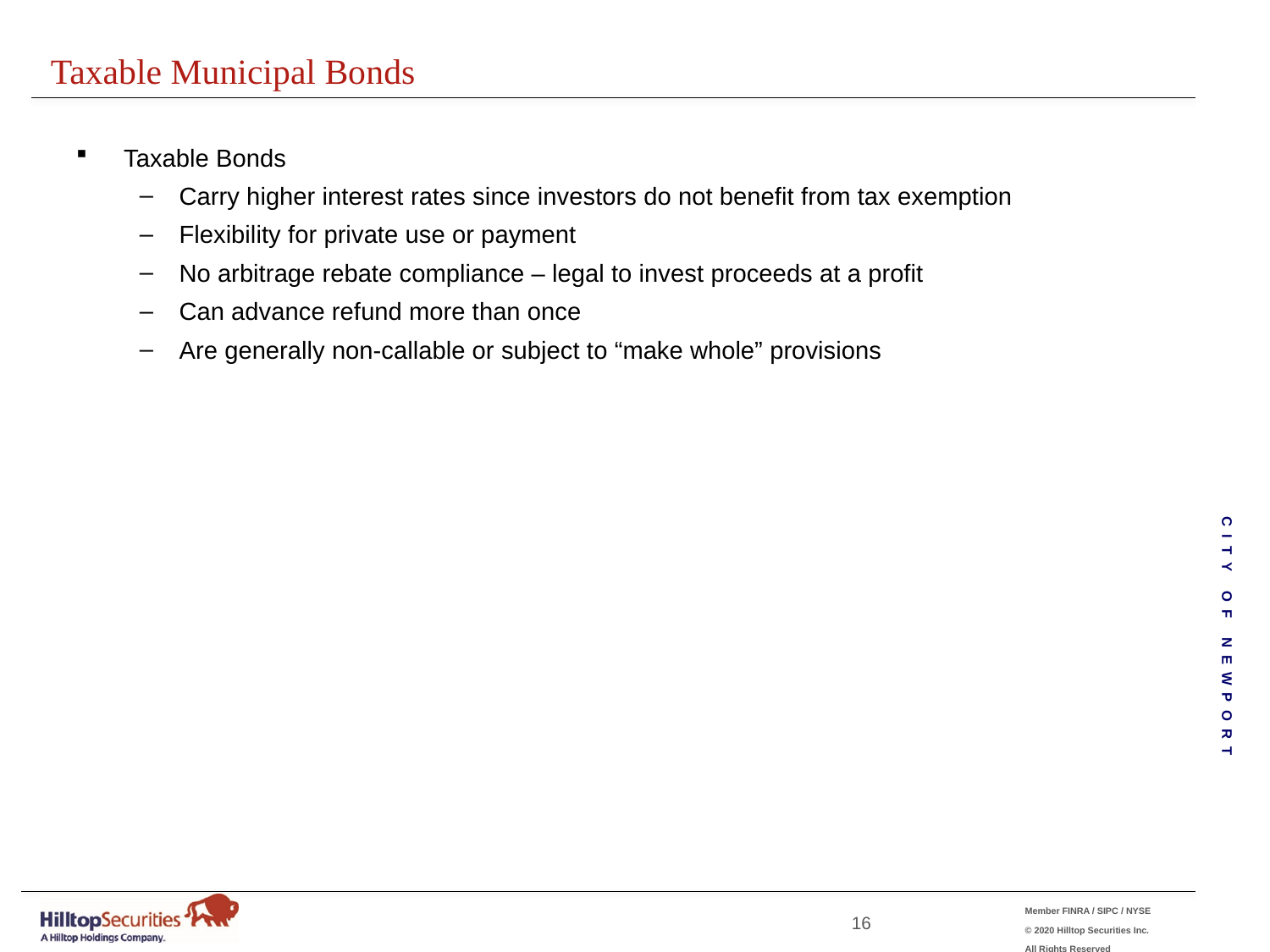

Taxable Municipal Bonds
Taxable Bonds
Carry higher interest rates since investors do not benefit from tax exemption
Flexibility for private use or payment
No arbitrage rebate compliance – legal to invest proceeds at a profit
Can advance refund more than once
Are generally non-callable or subject to “make whole” provisions

16